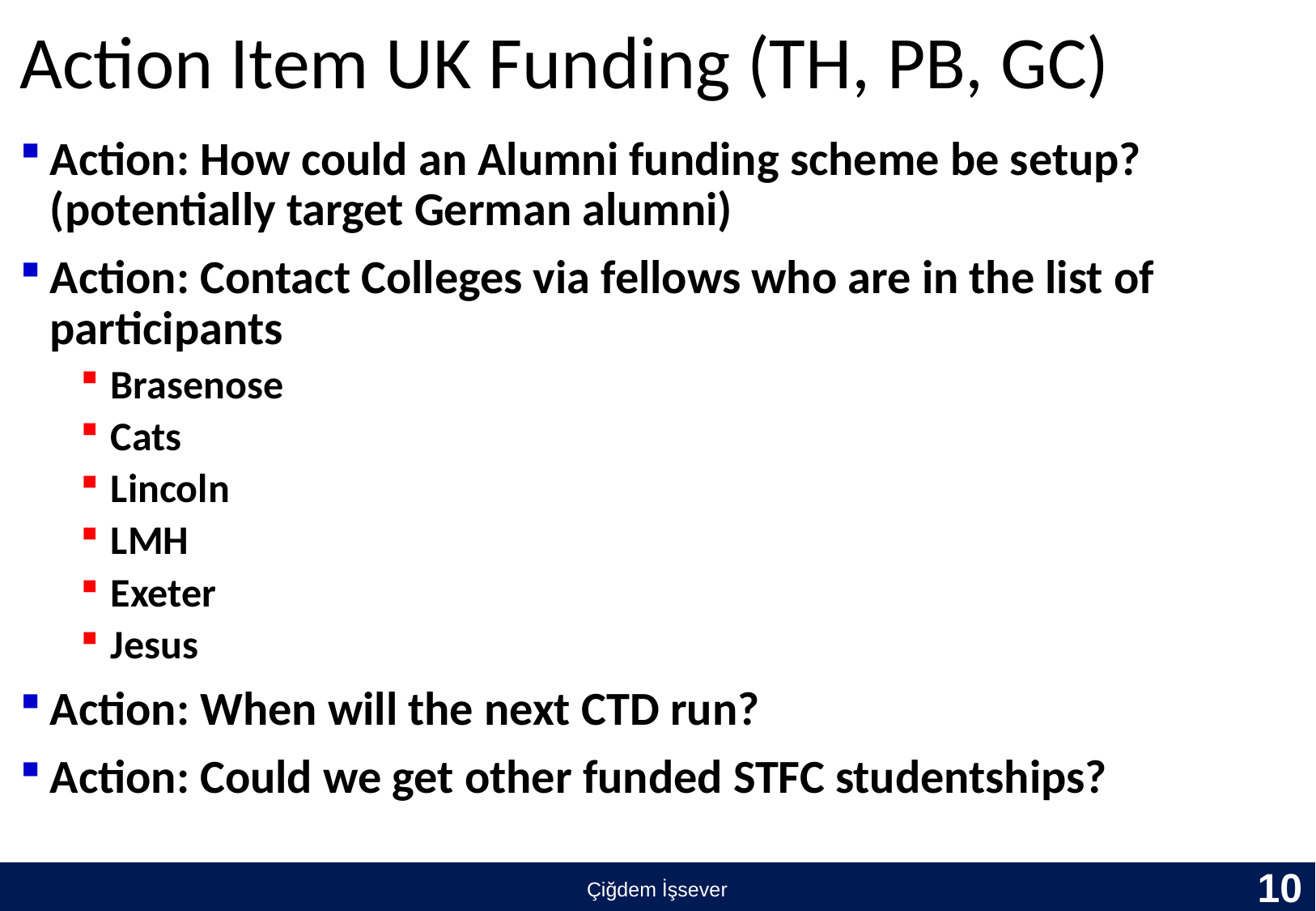

# Action Item UK Funding (TH, PB, GC)
Action: How could an Alumni funding scheme be setup?(potentially target German alumni)
Action: Contact Colleges via fellows who are in the list of participants
Brasenose
Cats
Lincoln
LMH
Exeter
Jesus
Action: When will the next CTD run?
Action: Could we get other funded STFC studentships?

10
Çiğdem İşsever